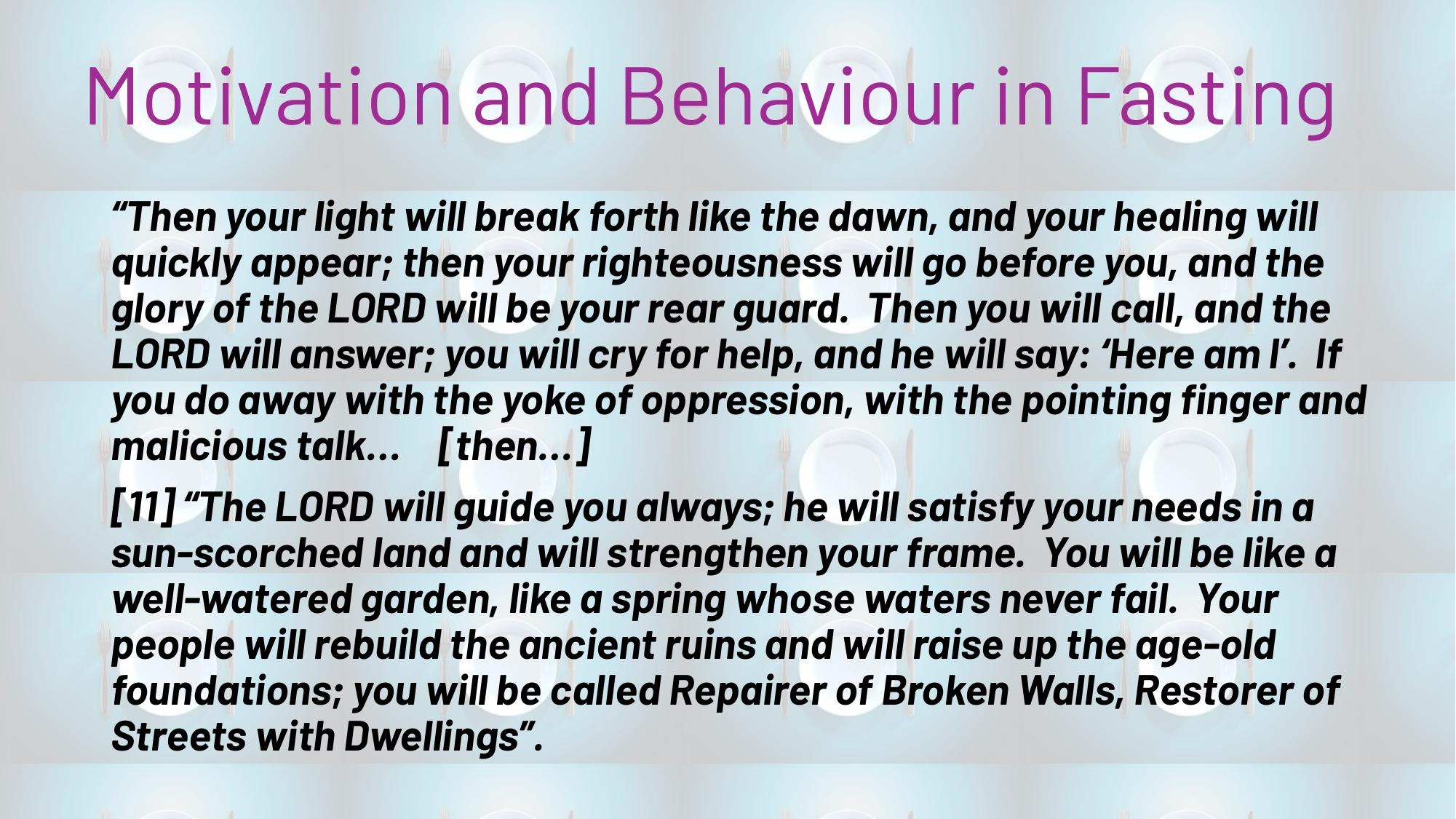

# Motivation and Behaviour in Fasting
“Then your light will break forth like the dawn, and your healing will quickly appear; then your righteousness will go before you, and the glory of the LORD will be your rear guard.  Then you will call, and the LORD will answer; you will cry for help, and he will say: ‘Here am I’.  If you do away with the yoke of oppression, with the pointing finger and malicious talk…  	[then…]
[11] “The LORD will guide you always; he will satisfy your needs in a sun-scorched land and will strengthen your frame.  You will be like a well-watered garden, like a spring whose waters never fail.  Your people will rebuild the ancient ruins and will raise up the age-old foundations; you will be called Repairer of Broken Walls, Restorer of Streets with Dwellings”.